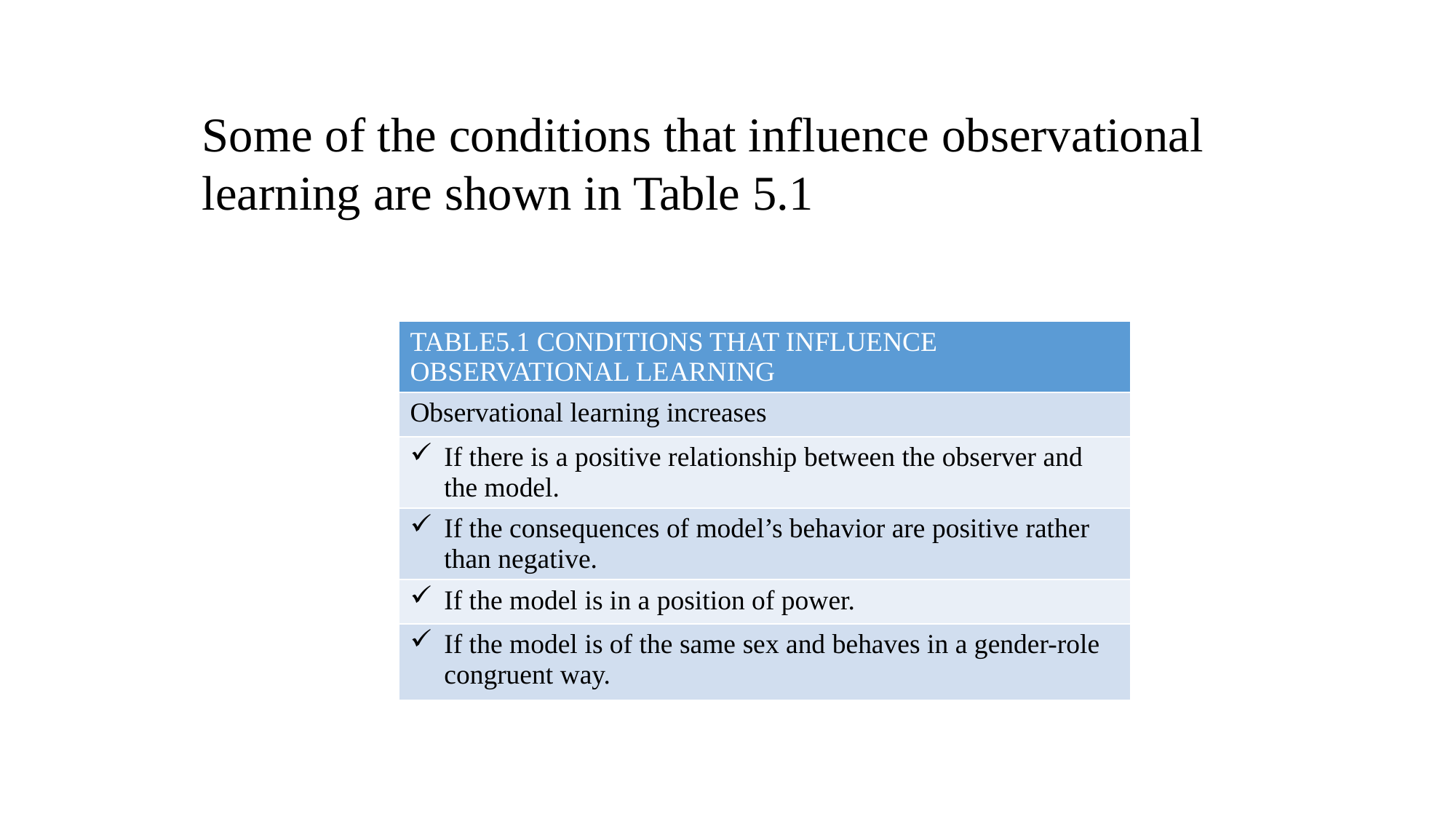

Some of the conditions that influence observational learning are shown in Table 5.1
| TABLE5.1 CONDITIONS THAT INFLUENCE OBSERVATIONAL LEARNING |
| --- |
| Observational learning increases |
| If there is a positive relationship between the observer and the model. |
| If the consequences of model’s behavior are positive rather than negative. |
| If the model is in a position of power. |
| If the model is of the same sex and behaves in a gender-role congruent way. |